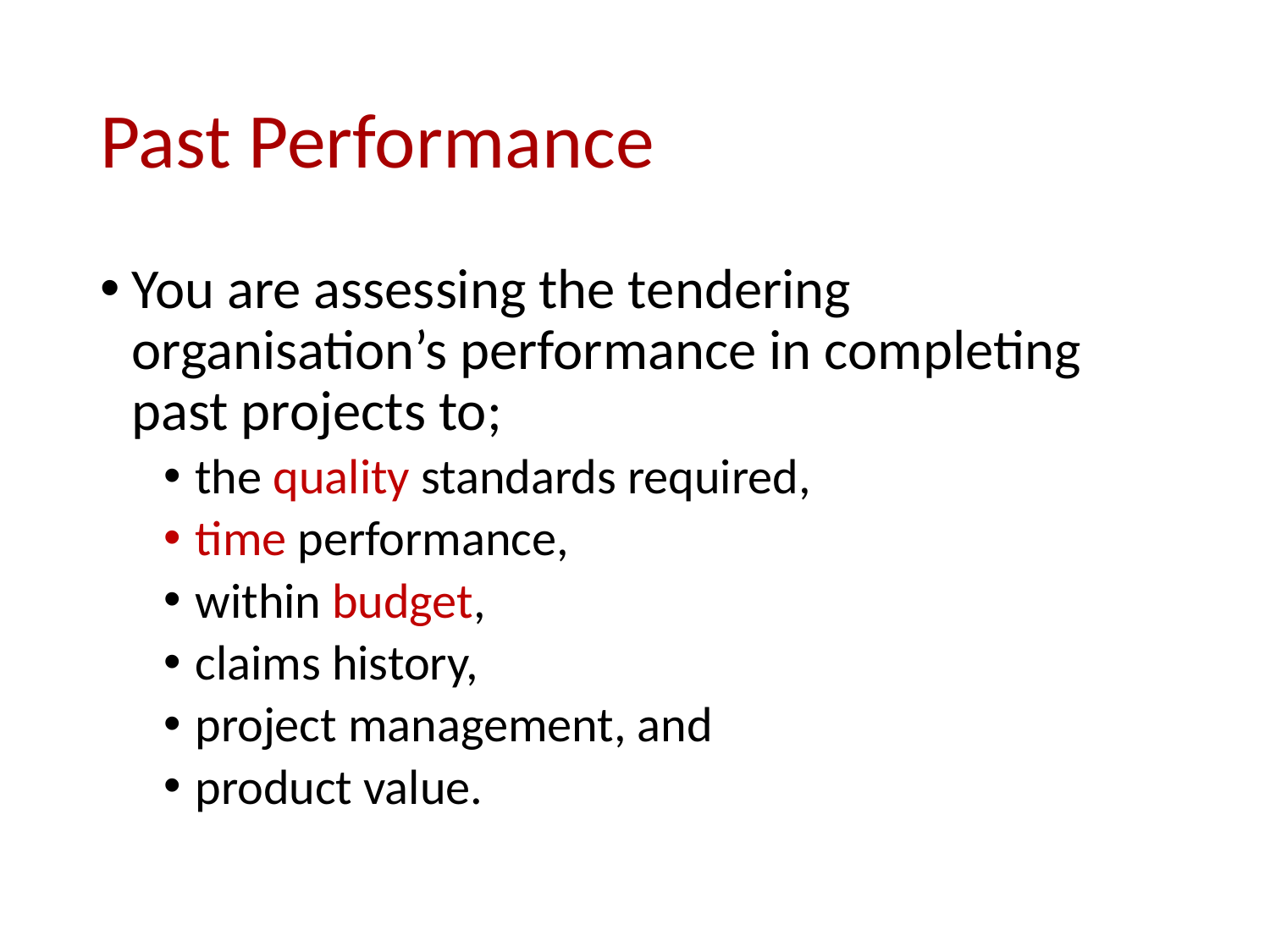

# Past Performance
You are assessing the tendering organisation’s performance in completing past projects to;
the quality standards required,
time performance,
within budget,
claims history,
project management, and
product value.